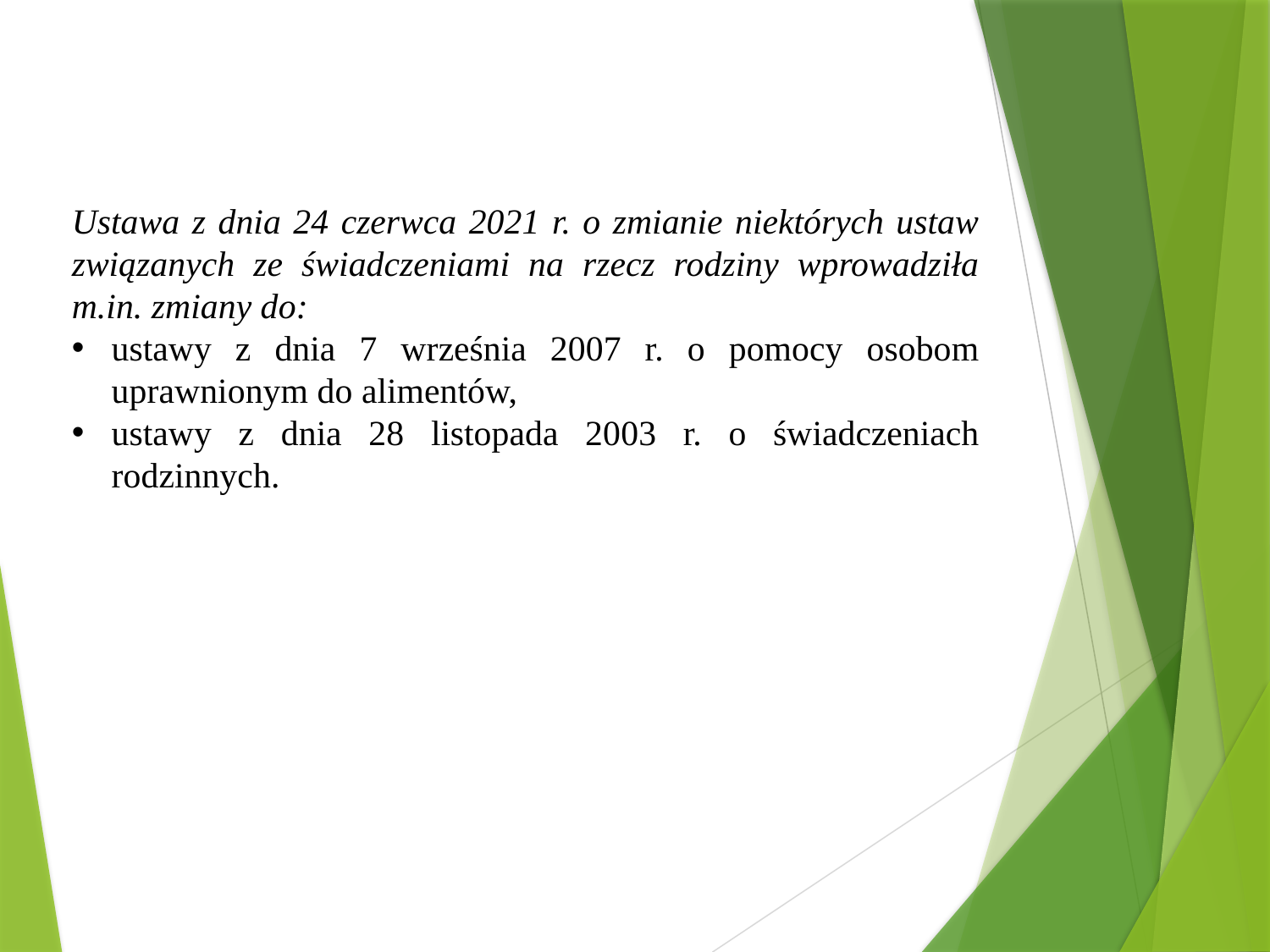

Ustawa z dnia 24 czerwca 2021 r. o zmianie niektórych ustaw związanych ze świadczeniami na rzecz rodziny wprowadziła m.in. zmiany do:
ustawy z dnia 7 września 2007 r. o pomocy osobom uprawnionym do alimentów,
ustawy z dnia 28 listopada 2003 r. o świadczeniach rodzinnych.